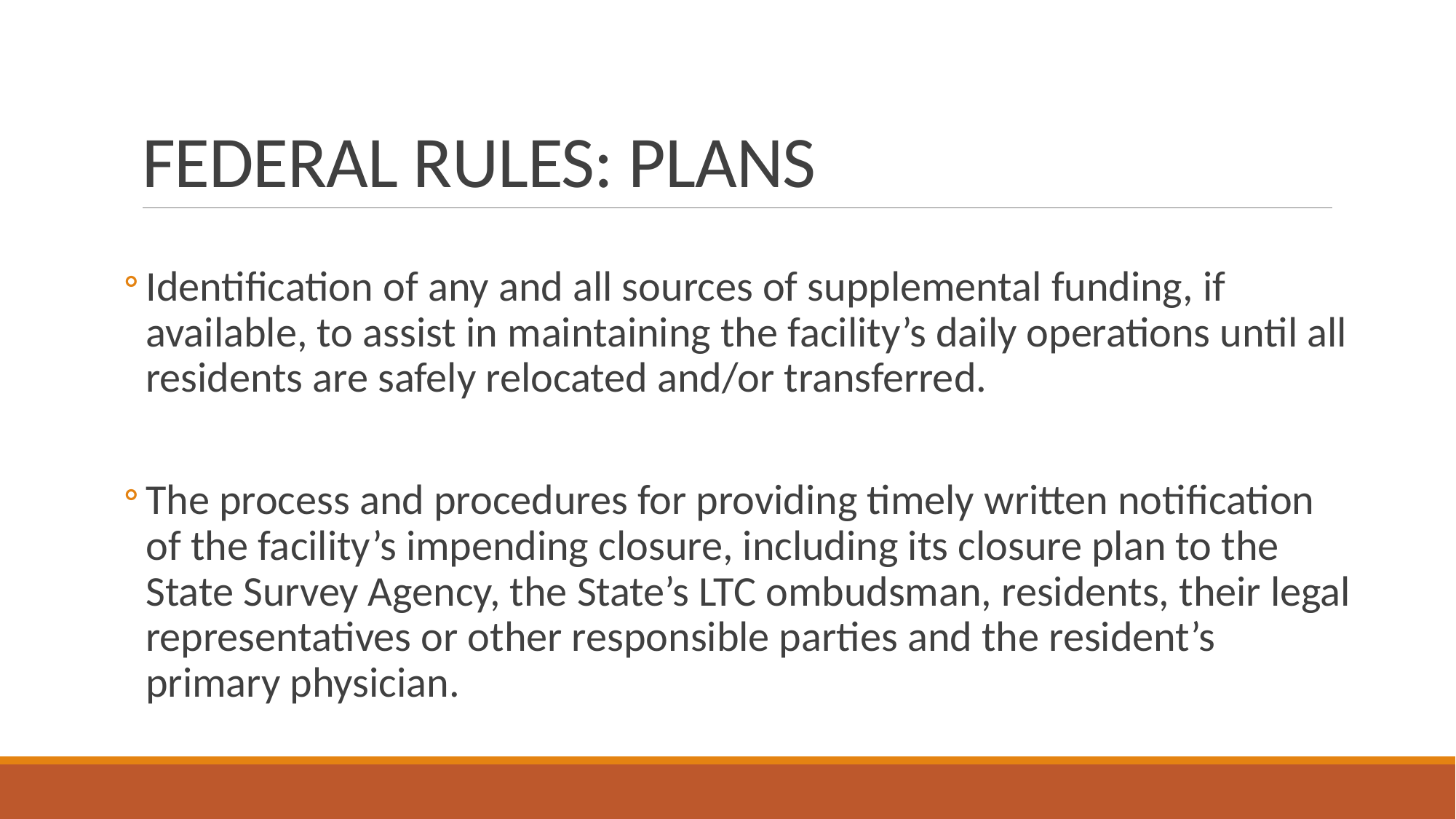

# FEDERAL RULES: PLANS

Identification of any and all sources of supplemental funding, if available, to assist in maintaining the facility’s daily operations until all residents are safely relocated and/or transferred.

The process and procedures for providing timely written notification of the facility’s impending closure, including its closure plan to the State Survey Agency, the State’s LTC ombudsman, residents, their legal representatives or other responsible parties and the resident’s primary physician.